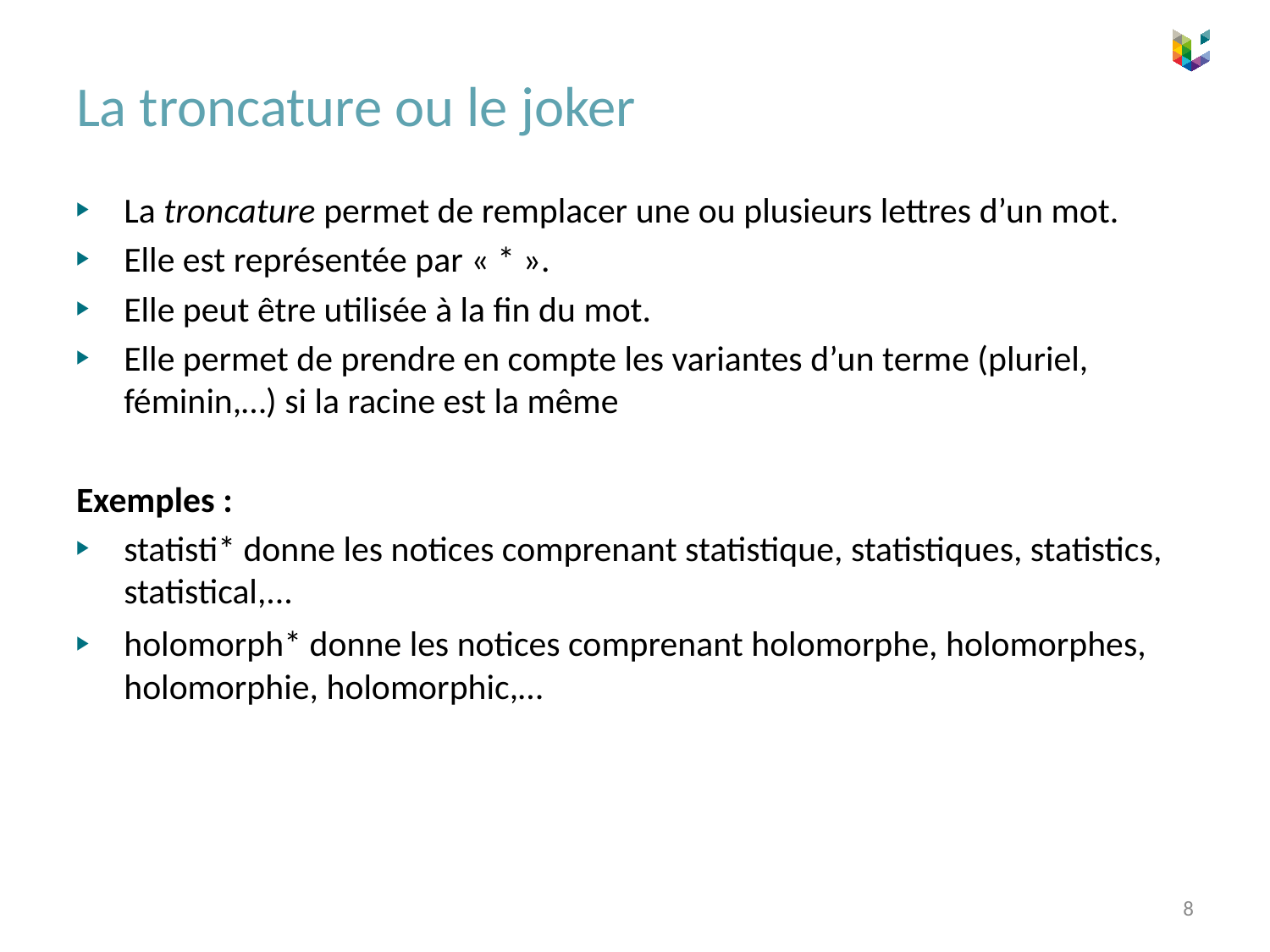

# La troncature ou le joker
La troncature permet de remplacer une ou plusieurs lettres d’un mot.
Elle est représentée par « * ».
Elle peut être utilisée à la fin du mot.
Elle permet de prendre en compte les variantes d’un terme (pluriel, féminin,…) si la racine est la même

Exemples :
statisti* donne les notices comprenant statistique, statistiques, statistics, statistical,...
holomorph* donne les notices comprenant holomorphe, holomorphes, holomorphie, holomorphic,…
8